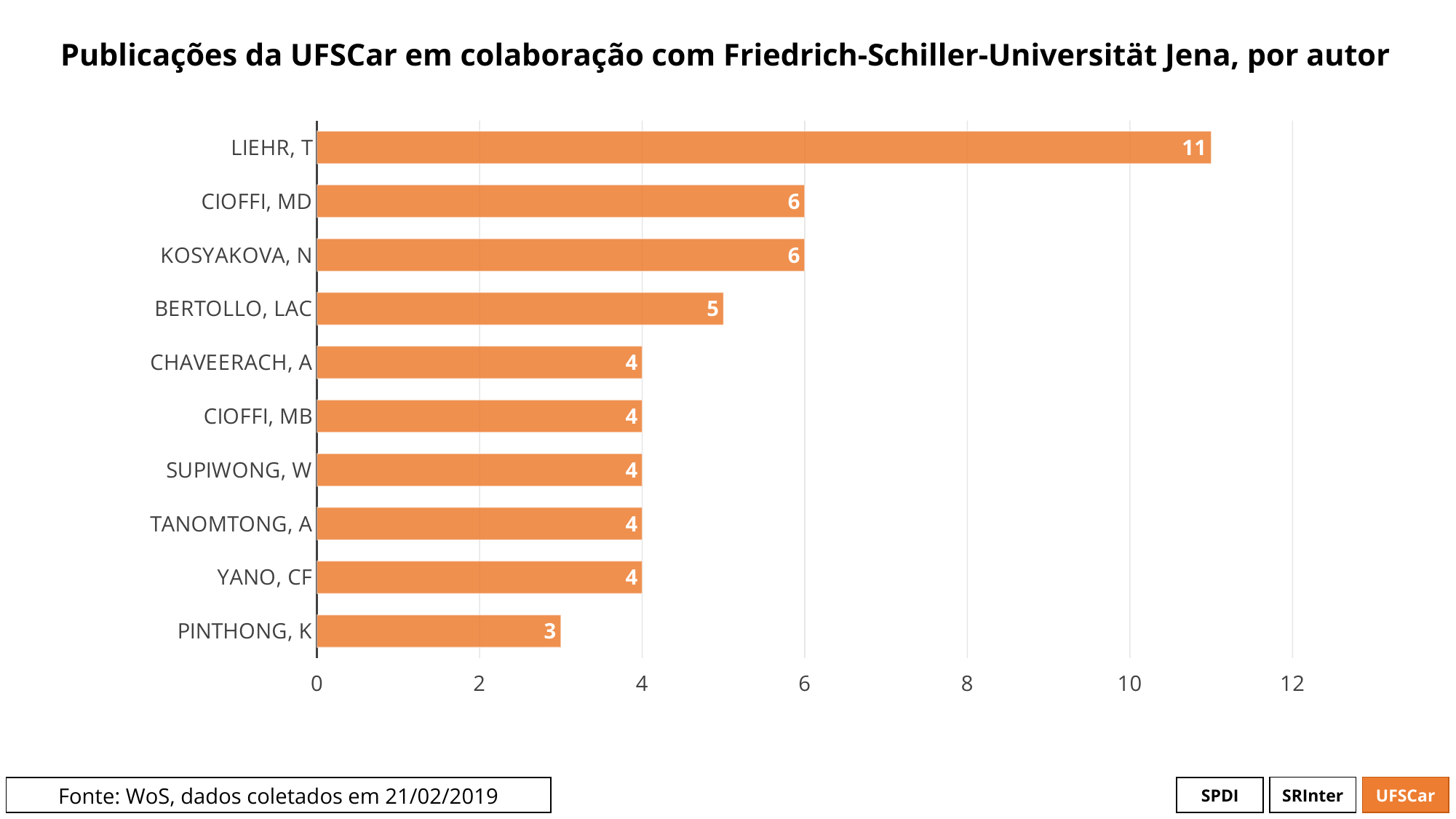

# Publicações da UFSCar em colaboração com Friedrich-Schiller-Universität Jena, por autor

### Chart

| Category | # Records |
|---|---|
| LIEHR, T | 11.0 |
| CIOFFI, MD | 6.0 |
| KOSYAKOVA, N | 6.0 |
| BERTOLLO, LAC | 5.0 |
| CHAVEERACH, A | 4.0 |
| CIOFFI, MB | 4.0 |
| SUPIWONG, W | 4.0 |
| TANOMTONG, A | 4.0 |
| YANO, CF | 4.0 |
| PINTHONG, K | 3.0 |